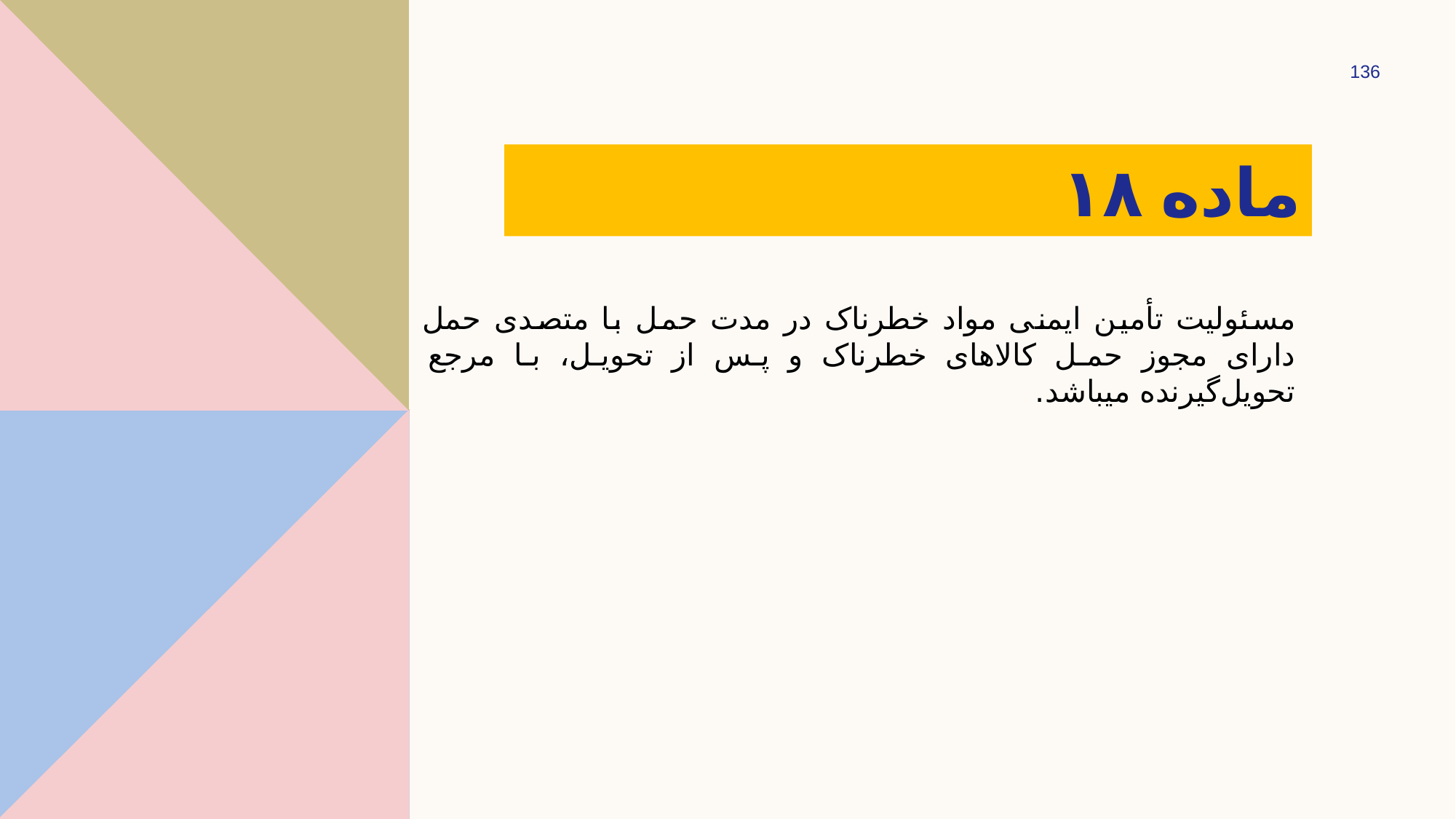

136
# ماده ۱۸
مسئولیت تأمین ایمنی مواد خطرناک در مدت حمل با متصدی حمل دارای مجوز حمل کالاهای خطرناک و پس از تحویل، با مرجع تحویل‌گیرنده می­باشد.